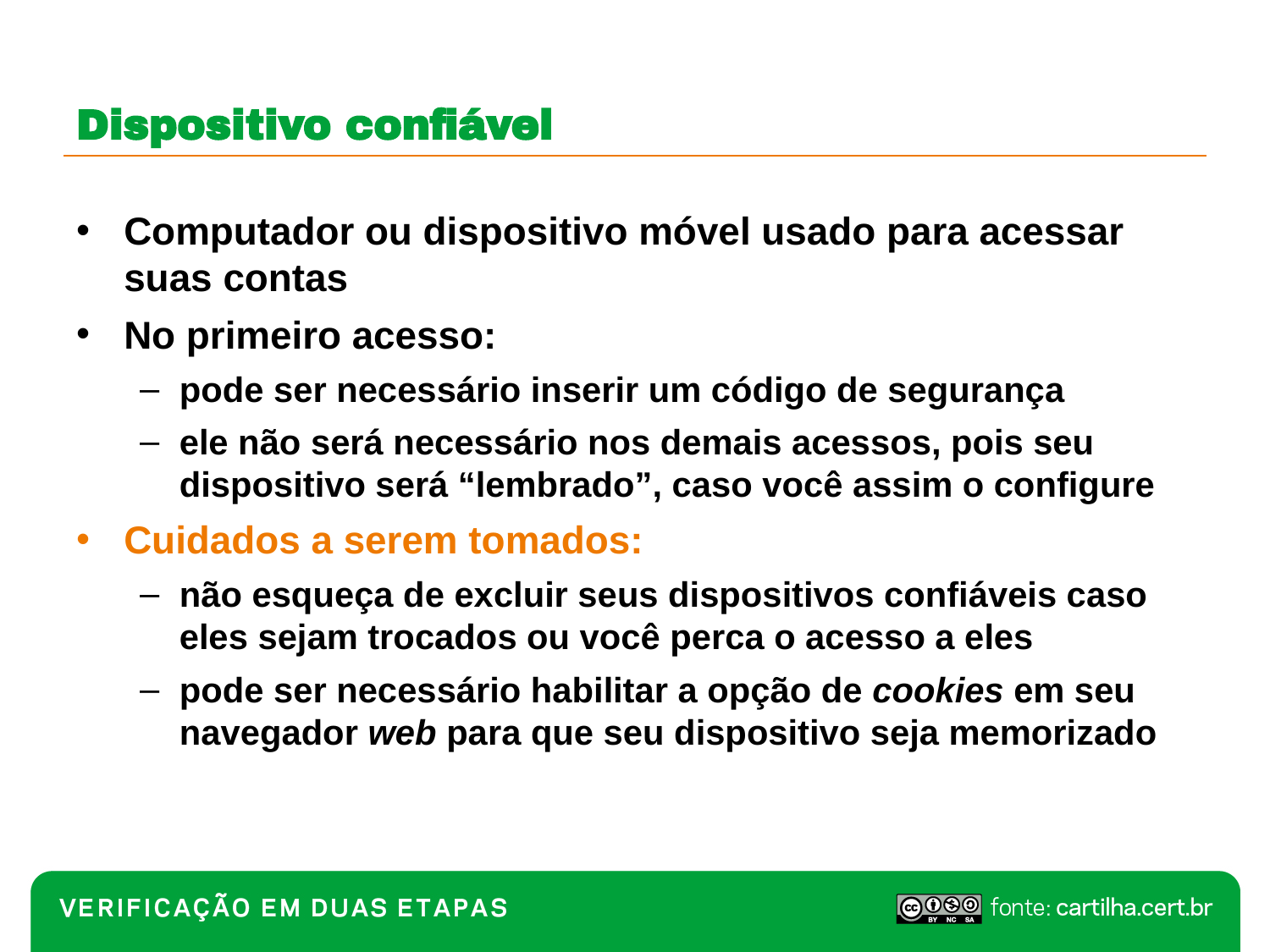

# Dispositivo confiável
Computador ou dispositivo móvel usado para acessar suas contas
No primeiro acesso:
pode ser necessário inserir um código de segurança
ele não será necessário nos demais acessos, pois seu dispositivo será “lembrado”, caso você assim o configure
Cuidados a serem tomados:
não esqueça de excluir seus dispositivos confiáveis caso eles sejam trocados ou você perca o acesso a eles
pode ser necessário habilitar a opção de cookies em seu navegador web para que seu dispositivo seja memorizado